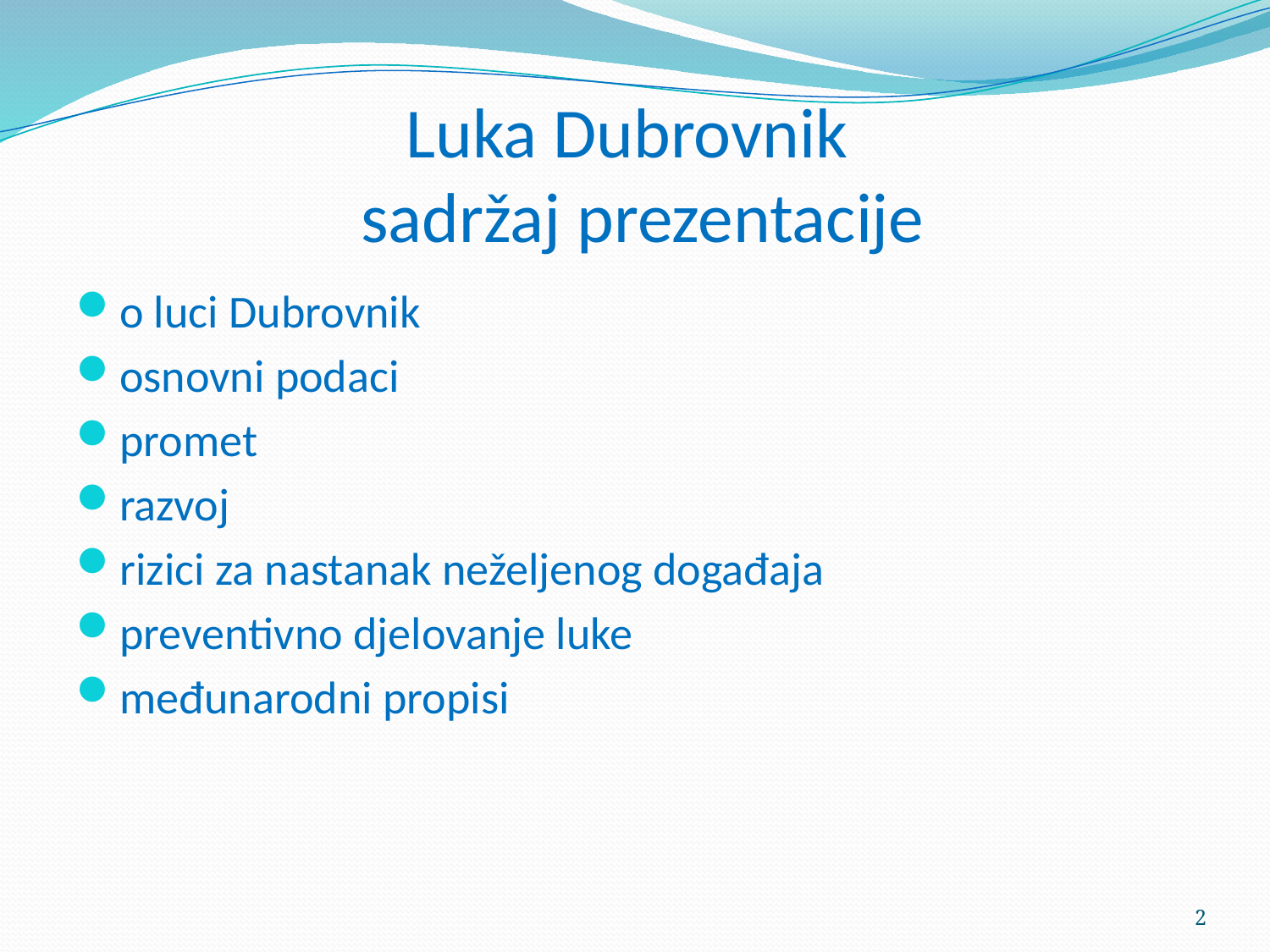

# Luka Dubrovnik sadržaj prezentacije
o luci Dubrovnik
osnovni podaci
promet
razvoj
rizici za nastanak neželjenog događaja
preventivno djelovanje luke
međunarodni propisi

2